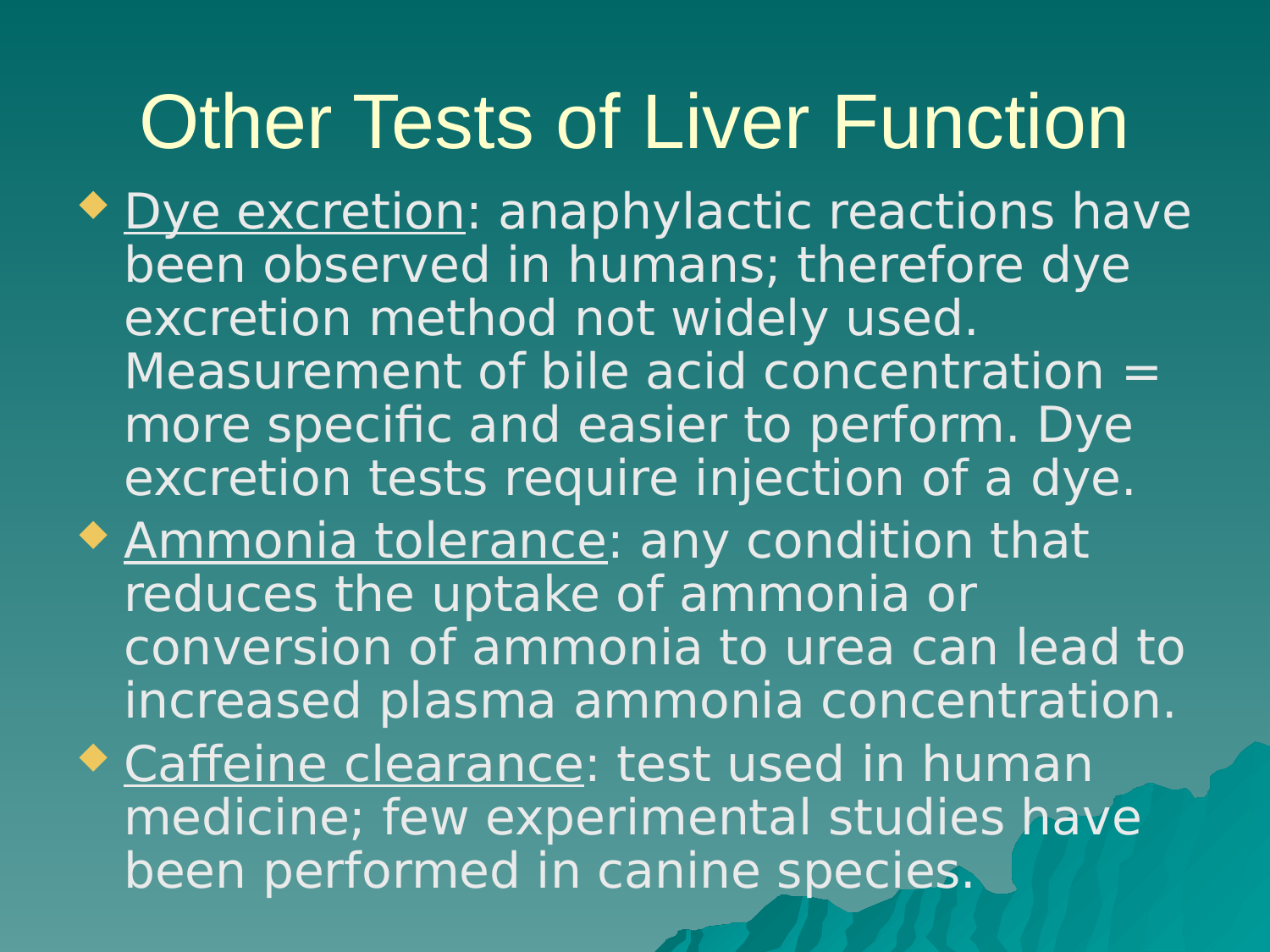

# Other Tests of Liver Function
Dye excretion: anaphylactic reactions have been observed in humans; therefore dye excretion method not widely used. Measurement of bile acid concentration = more specific and easier to perform. Dye excretion tests require injection of a dye.
Ammonia tolerance: any condition that reduces the uptake of ammonia or conversion of ammonia to urea can lead to increased plasma ammonia concentration.
Caffeine clearance: test used in human medicine; few experimental studies have been performed in canine species.